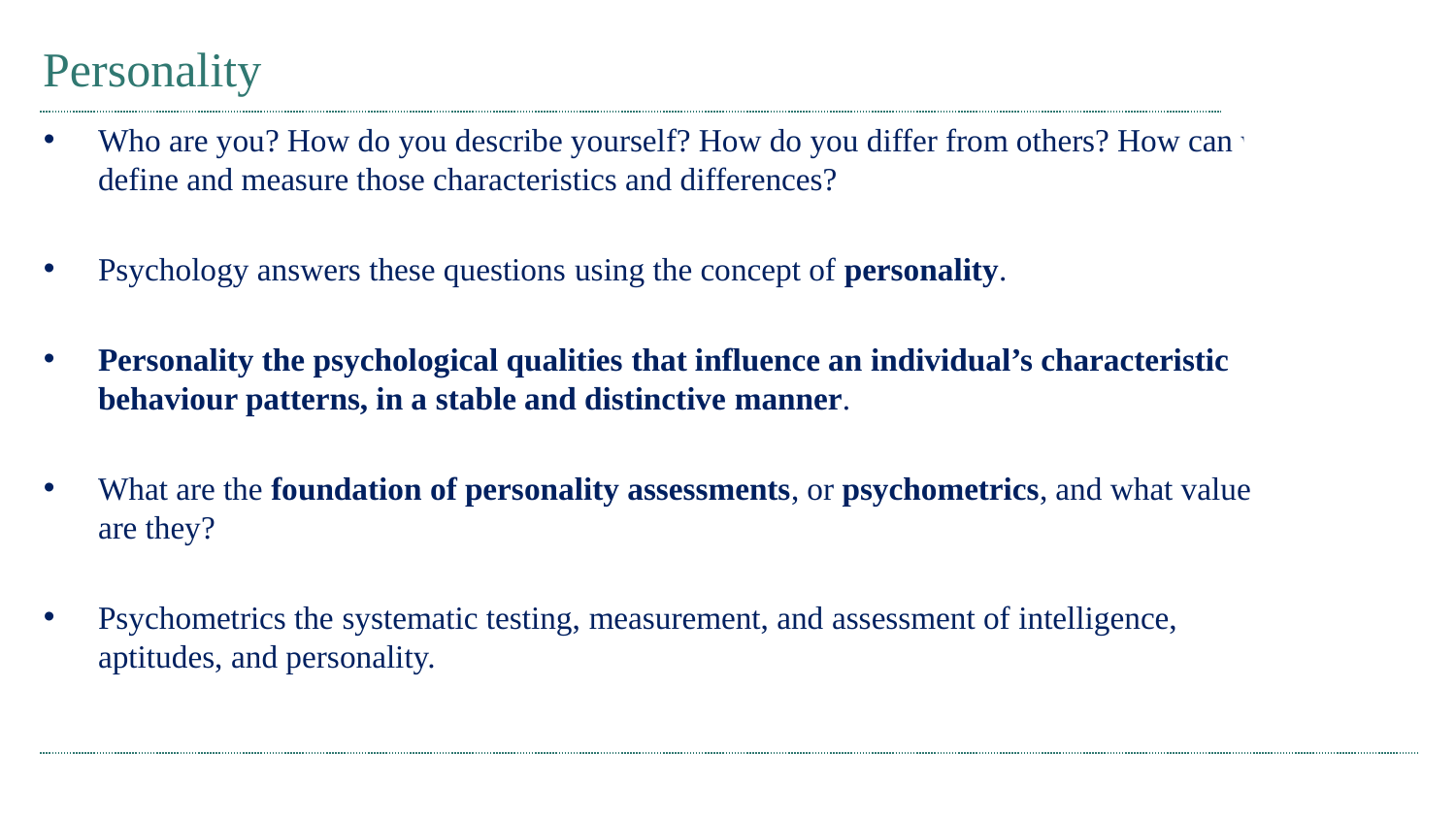

# Personality
Who are you? How do you describe yourself? How do you differ from others? How can w define and measure those characteristics and differences?

Psychology answers these questions using the concept of personality.

Personality the psychological qualities that influence an individual’s characteristic behaviour patterns, in a stable and distinctive manner.

What are the foundation of personality assessments, or psychometrics, and what value are they?

Psychometrics the systematic testing, measurement, and assessment of intelligence, aptitudes, and personality.